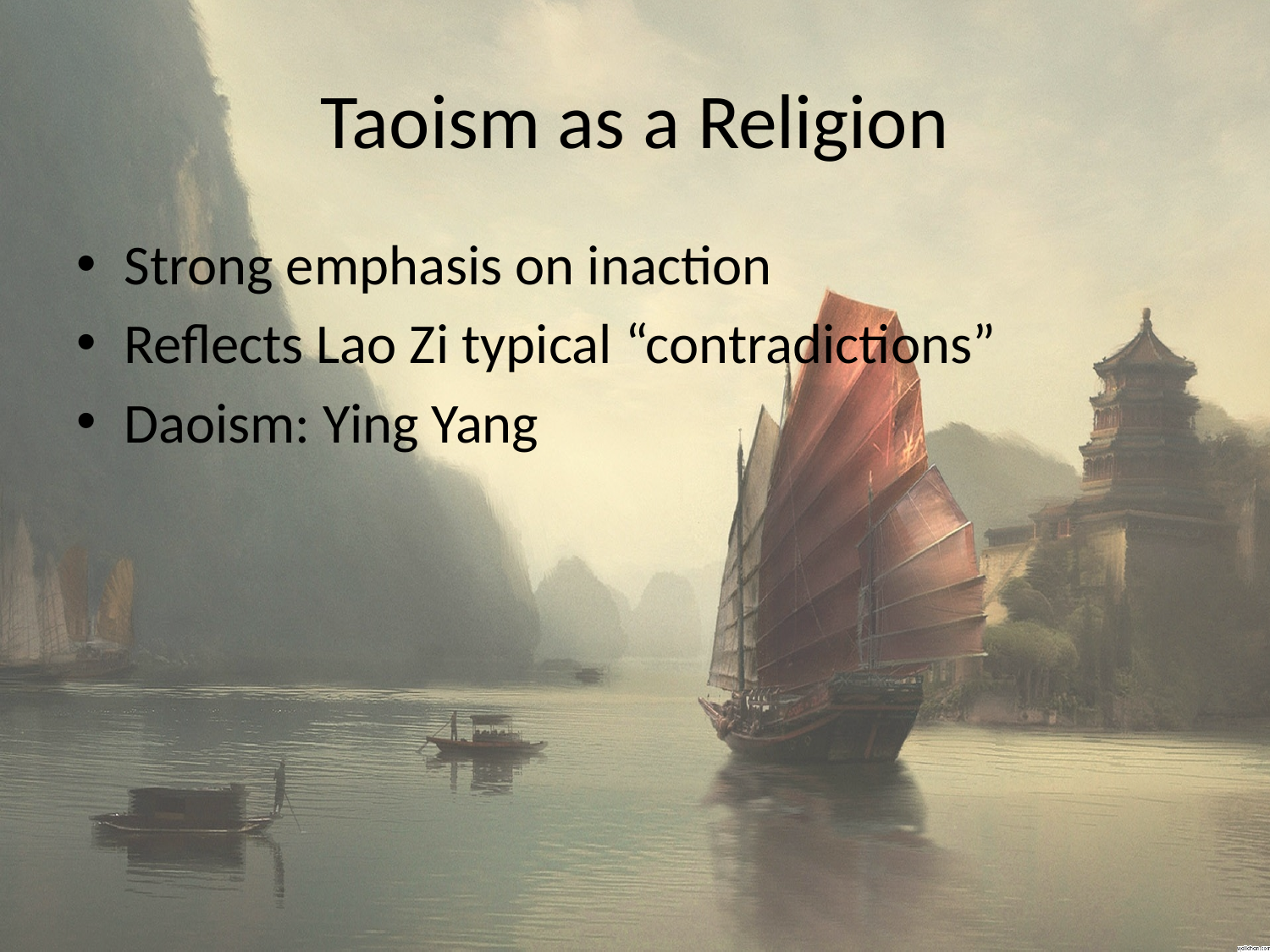

# Taoism as a Religion
Strong emphasis on inaction
Reflects Lao Zi typical “contradictions”
Daoism: Ying Yang